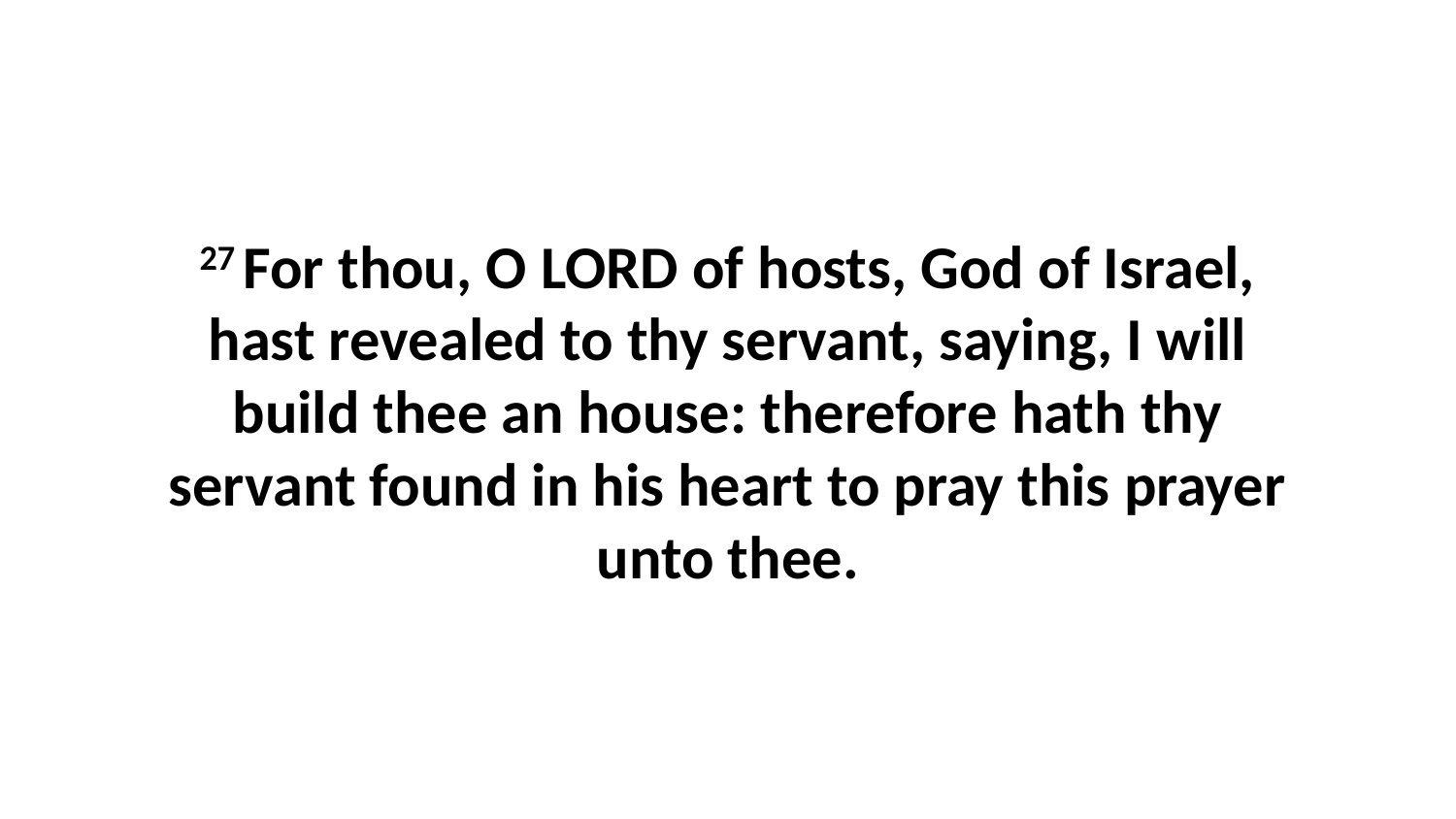

27 For thou, O LORD of hosts, God of Israel, hast revealed to thy servant, saying, I will build thee an house: therefore hath thy servant found in his heart to pray this prayer unto thee.